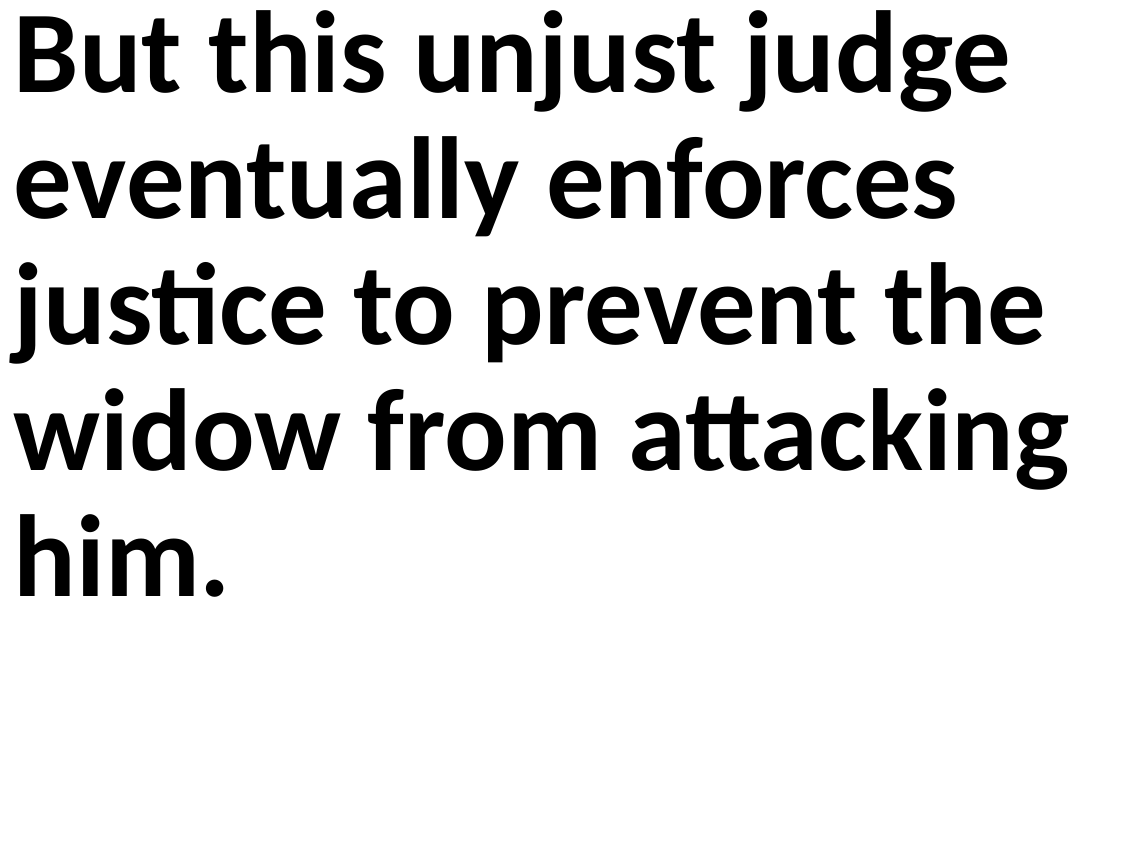

But this unjust judge eventually enforces justice to prevent the widow from attacking him.